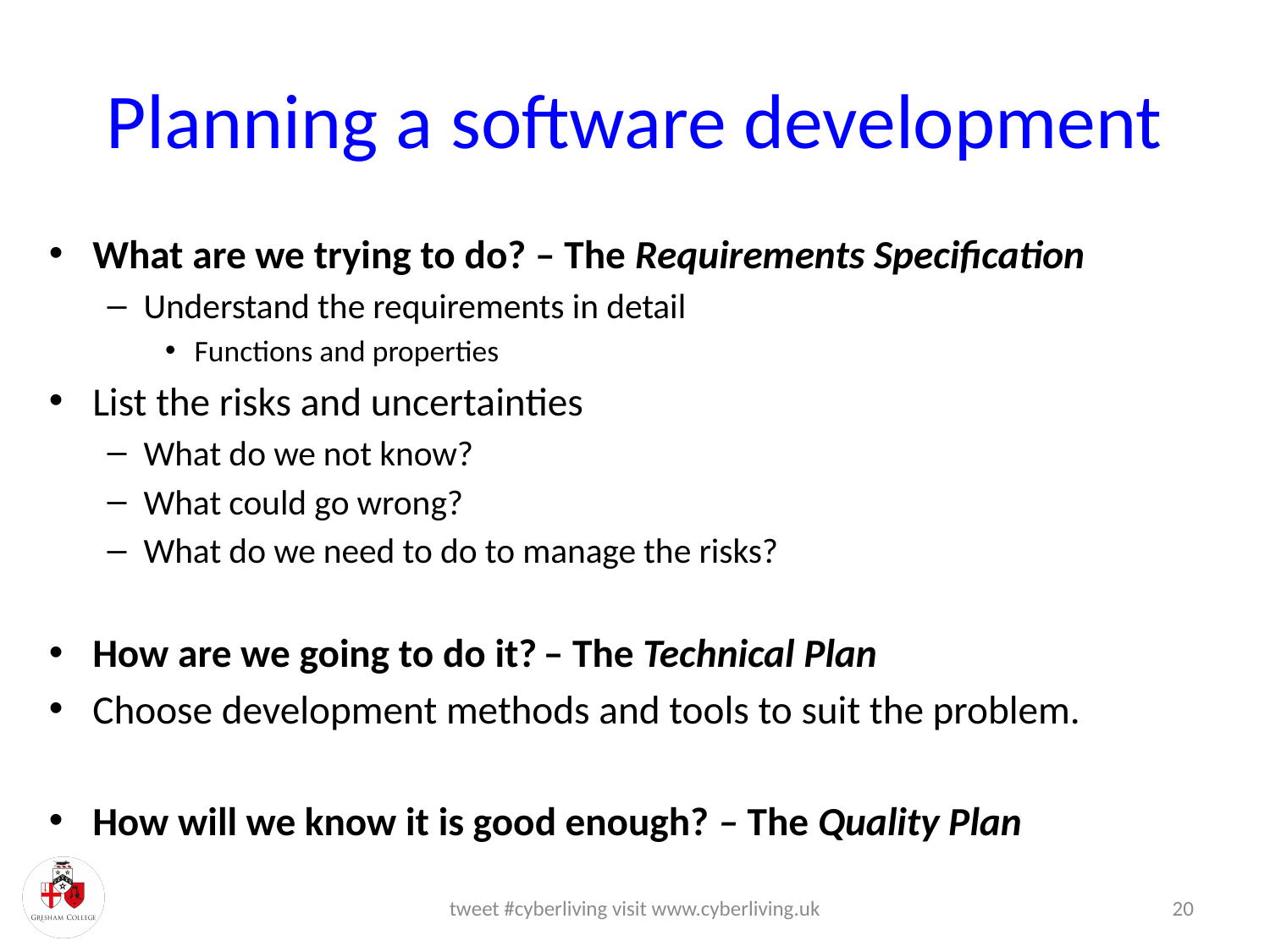

# Planning a software development
What are we trying to do? – The Requirements Specification
Understand the requirements in detail
Functions and properties
List the risks and uncertainties
What do we not know?
What could go wrong?
What do we need to do to manage the risks?

How are we going to do it?	– The Technical Plan
Choose development methods and tools to suit the problem.

How will we know it is good enough? – The Quality Plan

tweet #cyberliving visit www.cyberliving.uk
20